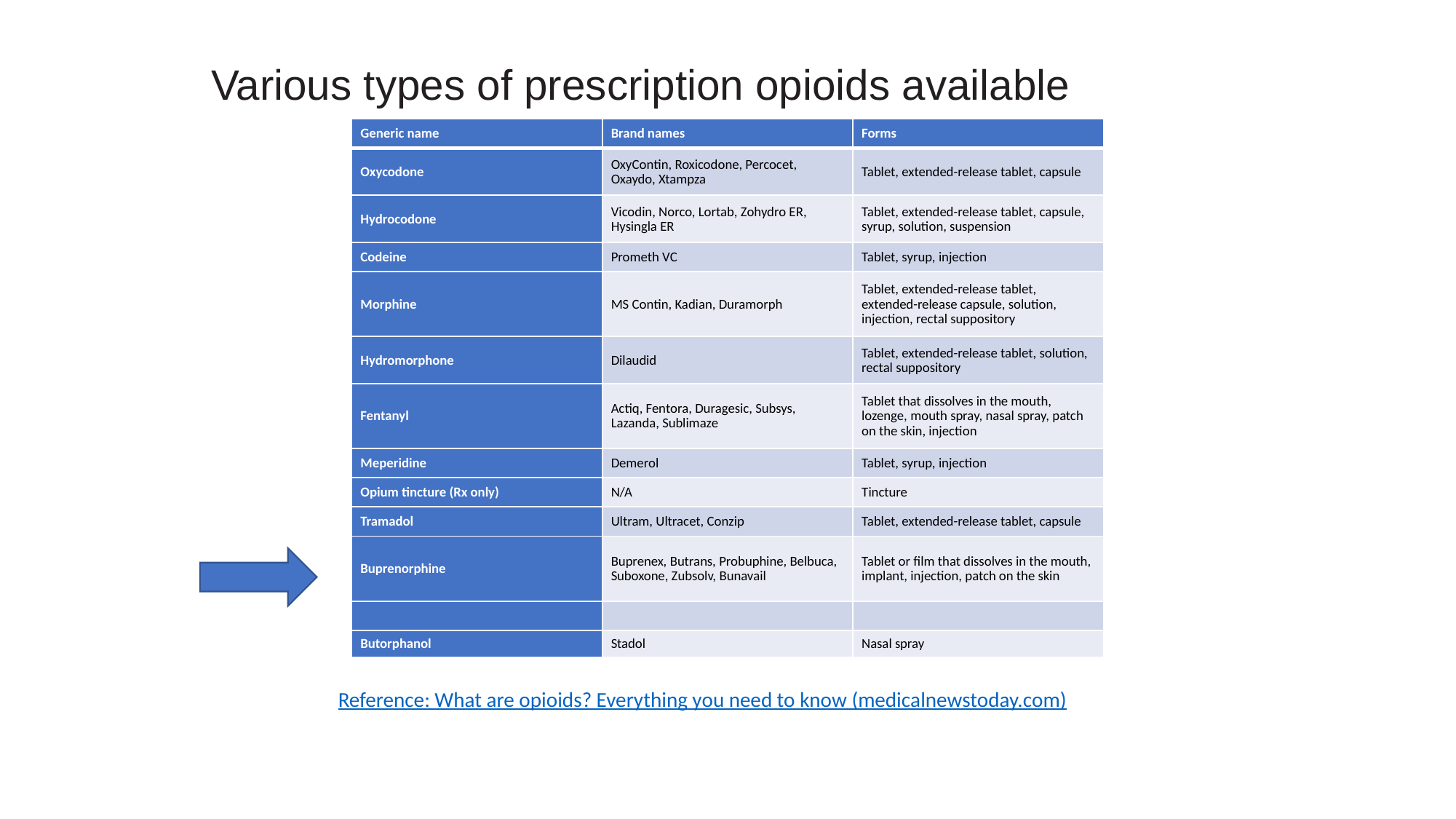

Various types of prescription opioids available
| Generic name | Brand names | Forms |
| --- | --- | --- |
| Oxycodone | OxyContin, Roxicodone, Percocet, Oxaydo, Xtampza | Tablet, extended-release tablet, capsule |
| Hydrocodone | Vicodin, Norco, Lortab, Zohydro ER, Hysingla ER | Tablet, extended-release tablet, capsule, syrup, solution, suspension |
| Codeine | Prometh VC | Tablet, syrup, injection |
| Morphine | MS Contin, Kadian, Duramorph | Tablet, extended-release tablet, extended-release capsule, solution, injection, rectal suppository |
| Hydromorphone | Dilaudid | Tablet, extended-release tablet, solution, rectal suppository |
| Fentanyl | Actiq, Fentora, Duragesic, Subsys, Lazanda, Sublimaze | Tablet that dissolves in the mouth, lozenge, mouth spray, nasal spray, patch on the skin, injection |
| Meperidine | Demerol | Tablet, syrup, injection |
| Opium tincture (Rx only) | N/A | Tincture |
| Tramadol | Ultram, Ultracet, Conzip | Tablet, extended-release tablet, capsule |
| Buprenorphine | Buprenex, Butrans, Probuphine, Belbuca, Suboxone, Zubsolv, Bunavail | Tablet or film that dissolves in the mouth, implant, injection, patch on the skin |
|  |  |  |
| Butorphanol | Stadol | Nasal spray |

Reference: What are opioids? Everything you need to know (medicalnewstoday.com)